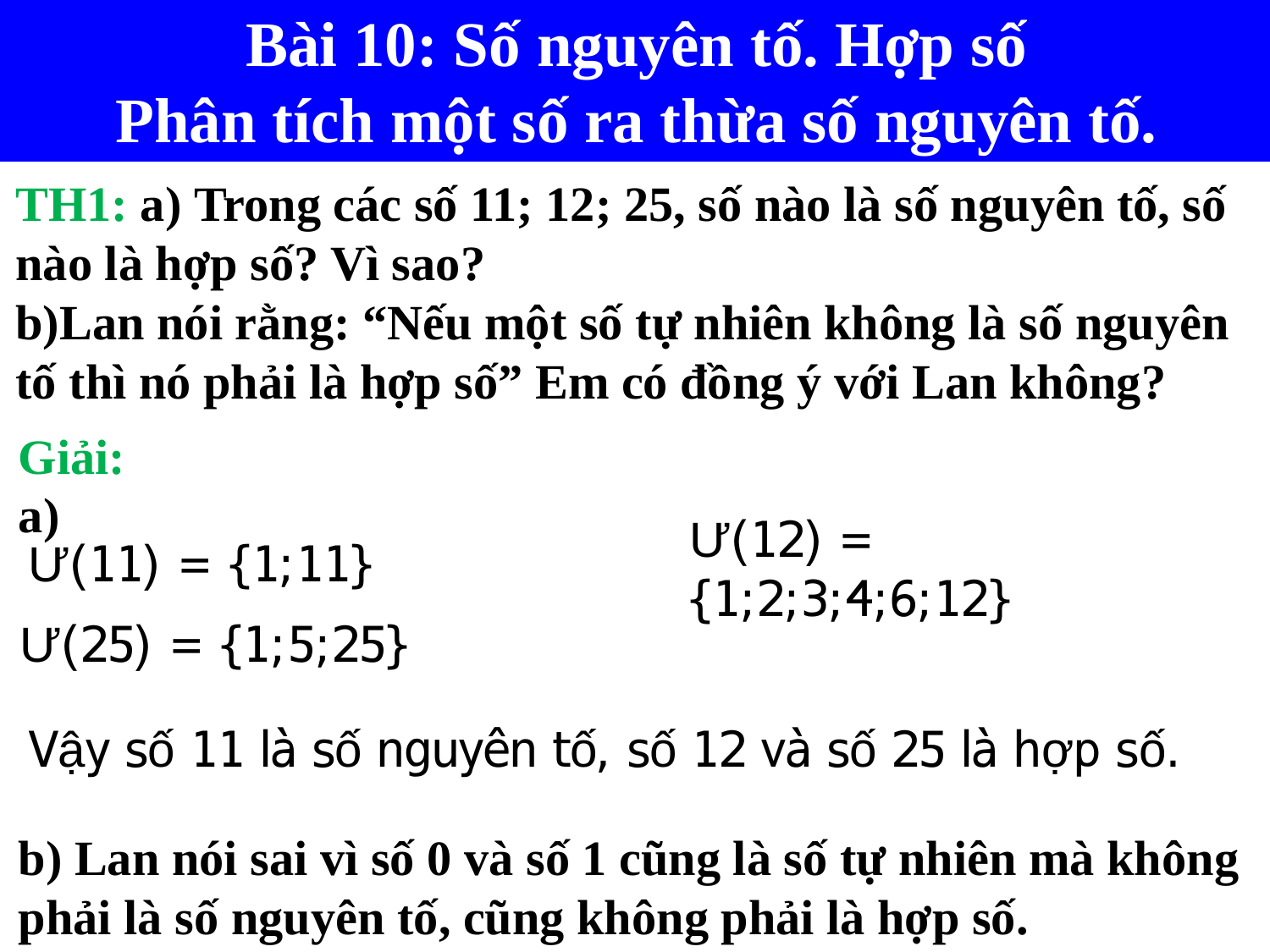

Bài 10: Số nguyên tố. Hợp số
Phân tích một số ra thừa số nguyên tố.
TH1: a) Trong các số 11; 12; 25, số nào là số nguyên tố, số nào là hợp số? Vì sao?
b)Lan nói rằng: “Nếu một số tự nhiên không là số nguyên tố thì nó phải là hợp số” Em có đồng ý với Lan không?
Giải:
a)
Ư(12) = {1;2;3;4;6;12}
Ư(11) = {1;11}
Ư(25) = {1;5;25}
Vậy số 11 là số nguyên tố, số 12 và số 25 là hợp số.
b) Lan nói sai vì số 0 và số 1 cũng là số tự nhiên mà không phải là số nguyên tố, cũng không phải là hợp số.